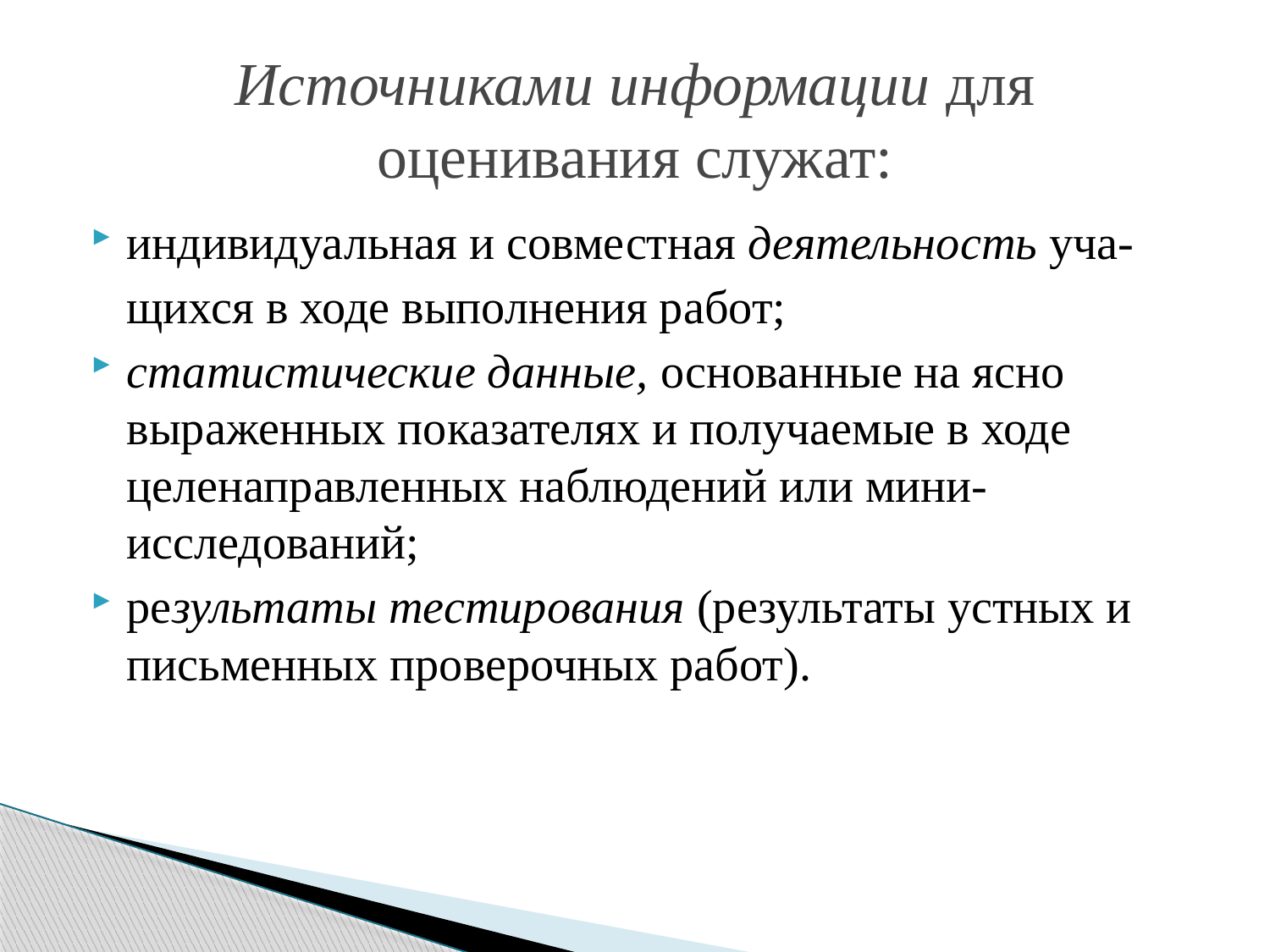

# Источниками информации для оценивания служат:
индивидуальная и совместная деятельность уча-
   щихся в ходе выполнения работ;
статистические данные, основанные на ясно выраженных показателях и получаемые в ходе целенаправленных наблюдений или мини-исследований;
результаты тестирования (результаты устных и письменных проверочных работ).